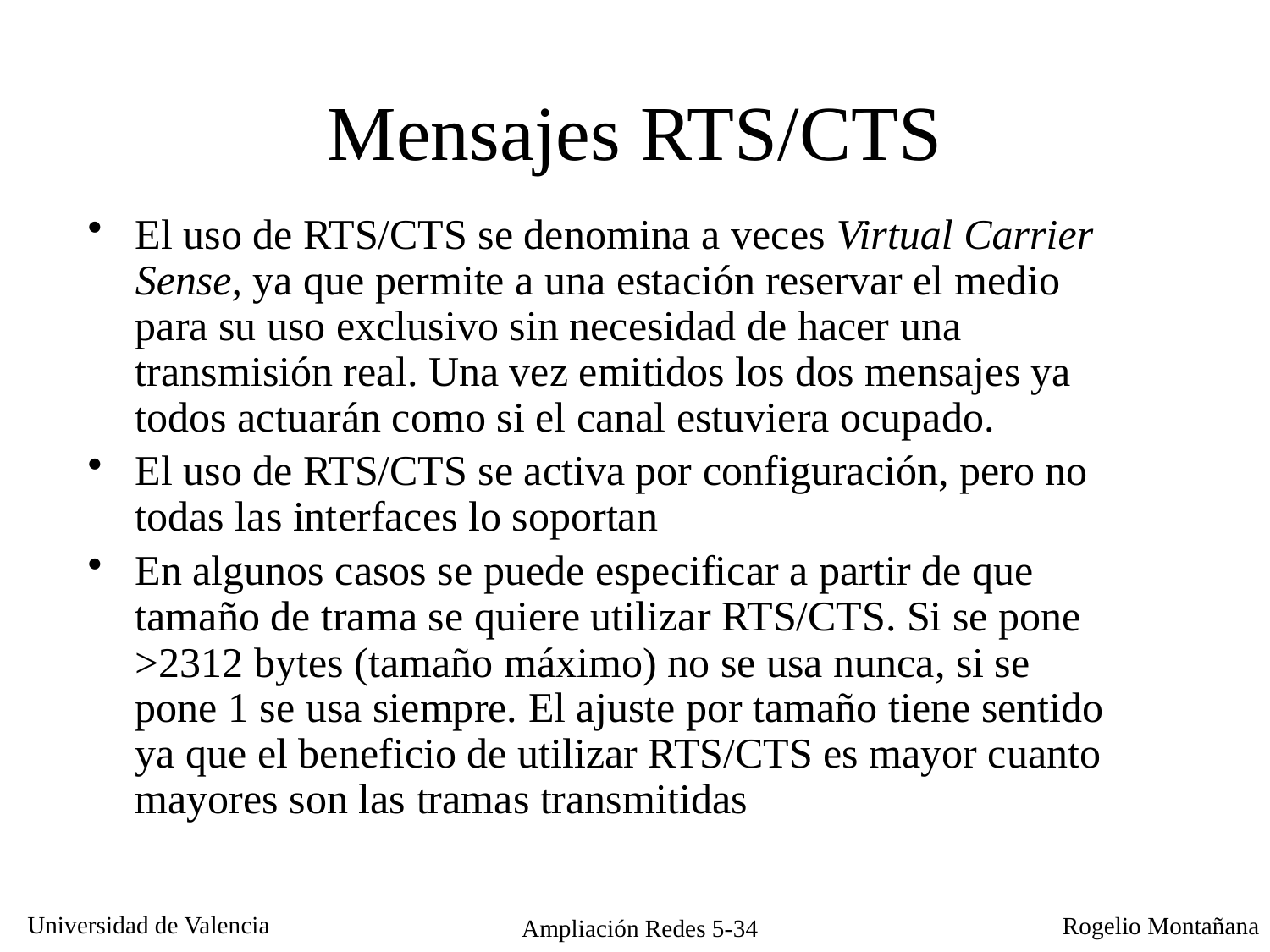

# Mensajes RTS/CTS
El uso de RTS/CTS se denomina a veces Virtual Carrier Sense, ya que permite a una estación reservar el medio para su uso exclusivo sin necesidad de hacer una transmisión real. Una vez emitidos los dos mensajes ya todos actuarán como si el canal estuviera ocupado.
El uso de RTS/CTS se activa por configuración, pero no todas las interfaces lo soportan
En algunos casos se puede especificar a partir de que tamaño de trama se quiere utilizar RTS/CTS. Si se pone >2312 bytes (tamaño máximo) no se usa nunca, si se pone 1 se usa siempre. El ajuste por tamaño tiene sentido ya que el beneficio de utilizar RTS/CTS es mayor cuanto mayores son las tramas transmitidas
Ampliación Redes 5-34